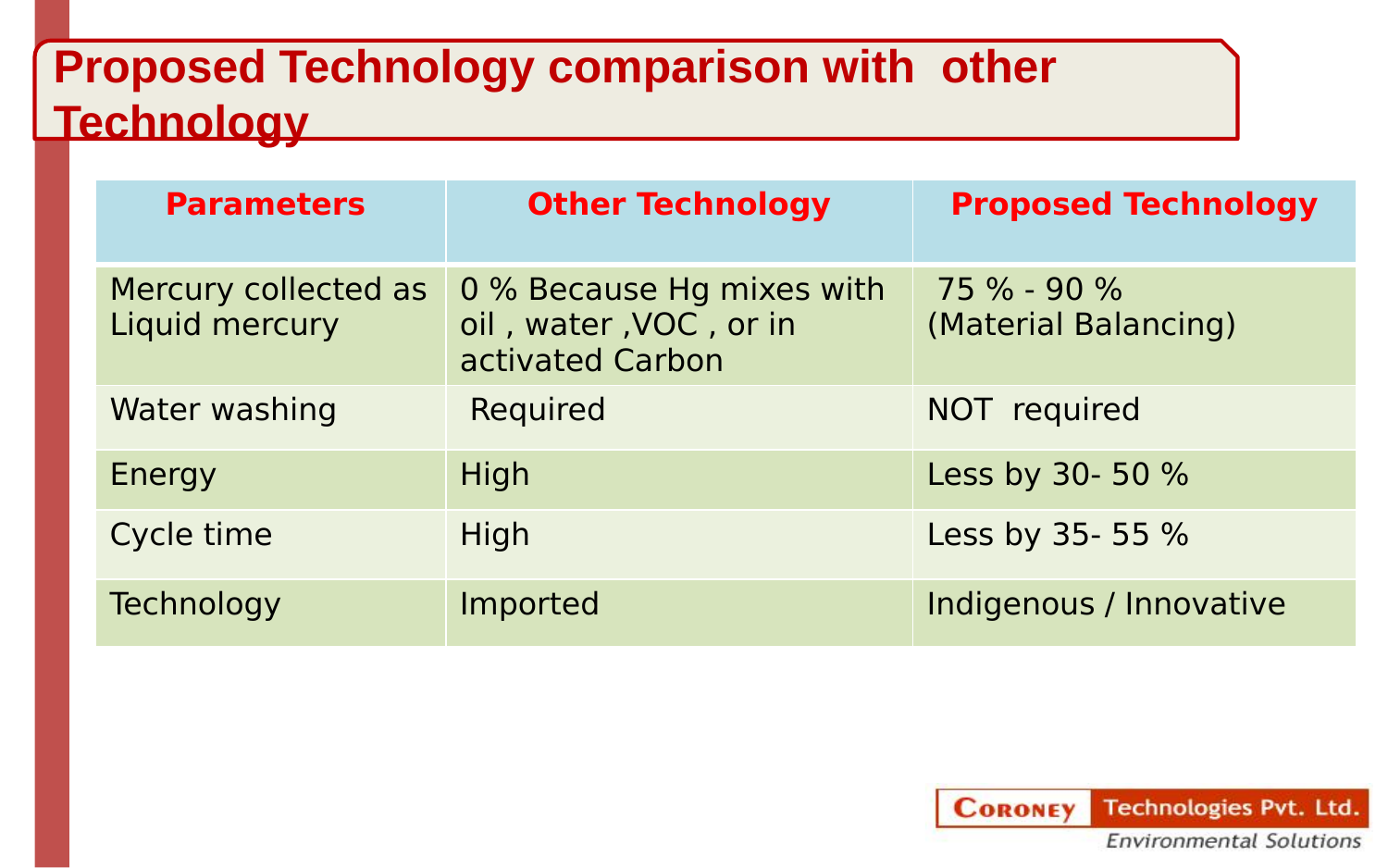

Proposed Technology comparison with  other Technology
| Parameters | Other Technology | Proposed Technology |
| --- | --- | --- |
| Mercury collected as Liquid mercury | 0 % Because Hg mixes with oil , water ,VOC , or in activated Carbon | 75 % - 90 % (Material Balancing) |
| Water washing | Required | NOT required |
| Energy | High | Less by 30- 50 % |
| Cycle time | High | Less by 35- 55 % |
| Technology | Imported | Indigenous / Innovative |